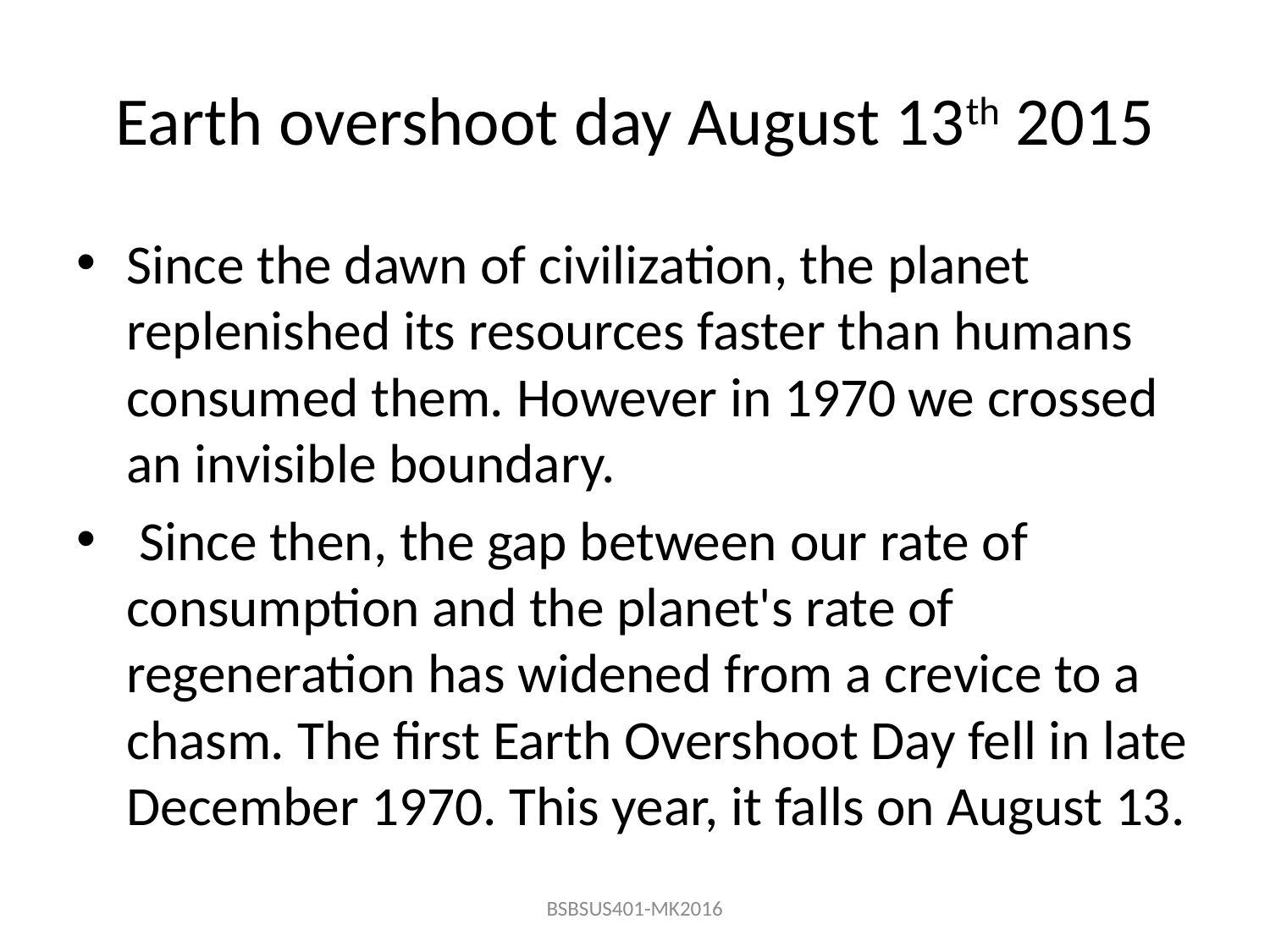

# Earth overshoot day August 13th 2015
Since the dawn of civilization, the planet replenished its resources faster than humans consumed them. However in 1970 we crossed an invisible boundary.
 Since then, the gap between our rate of consumption and the planet's rate of regeneration has widened from a crevice to a chasm. The first Earth Overshoot Day fell in late December 1970. This year, it falls on August 13.
BSBSUS401-MK2016